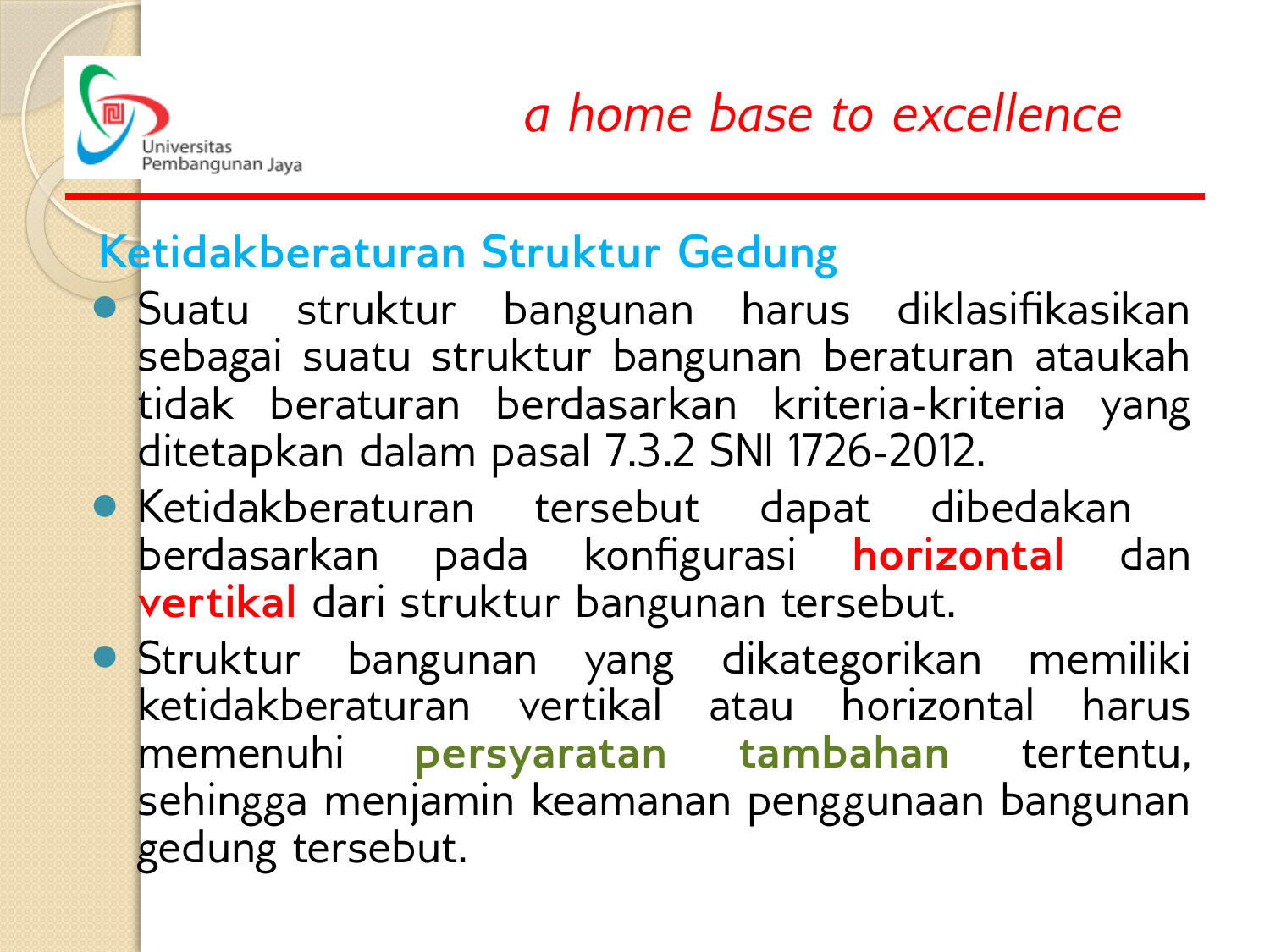

Ketidakberaturan Struktur Gedung
Suatu struktur bangunan harus diklasifikasikan sebagai suatu struktur bangunan beraturan ataukah tidak beraturan berdasarkan kriteria-kriteria yang ditetapkan dalam pasal 7.3.2 SNI 1726-2012.
Ketidakberaturan tersebut dapat dibedakan  berdasarkan pada konfigurasi horizontal dan vertikal dari struktur bangunan tersebut.
Struktur bangunan yang dikategorikan memiliki ketidakberaturan vertikal atau horizontal harus memenuhi persyaratan tambahan tertentu, sehingga menjamin keamanan penggunaan bangunan gedung tersebut.